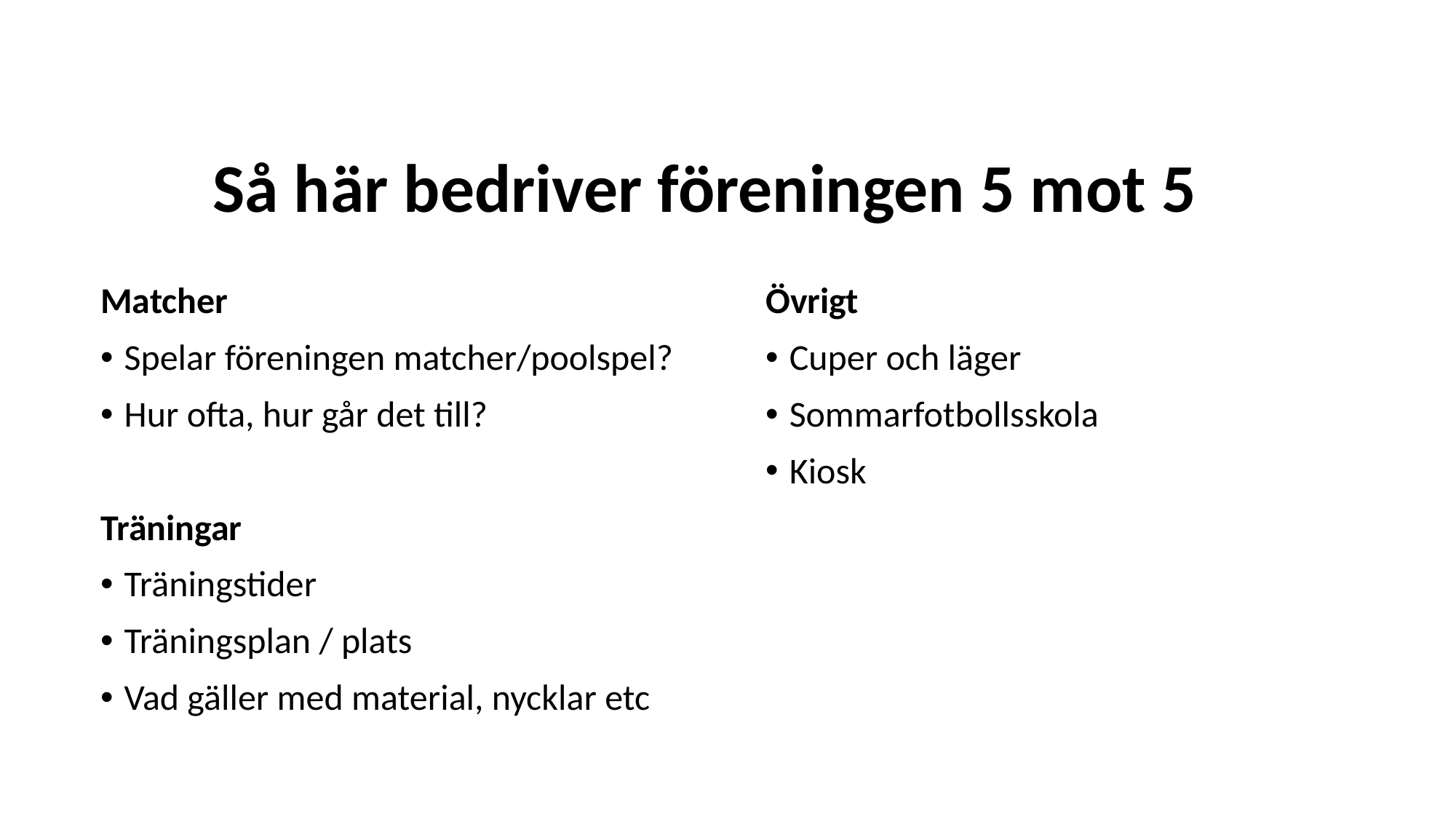

# Så här bedriver föreningen 5 mot 5
Matcher
Spelar föreningen matcher/poolspel?
Hur ofta, hur går det till?

Träningar
Träningstider
Träningsplan / plats
Vad gäller med material, nycklar etc
Övrigt
Cuper och läger
Sommarfotbollsskola
Kiosk